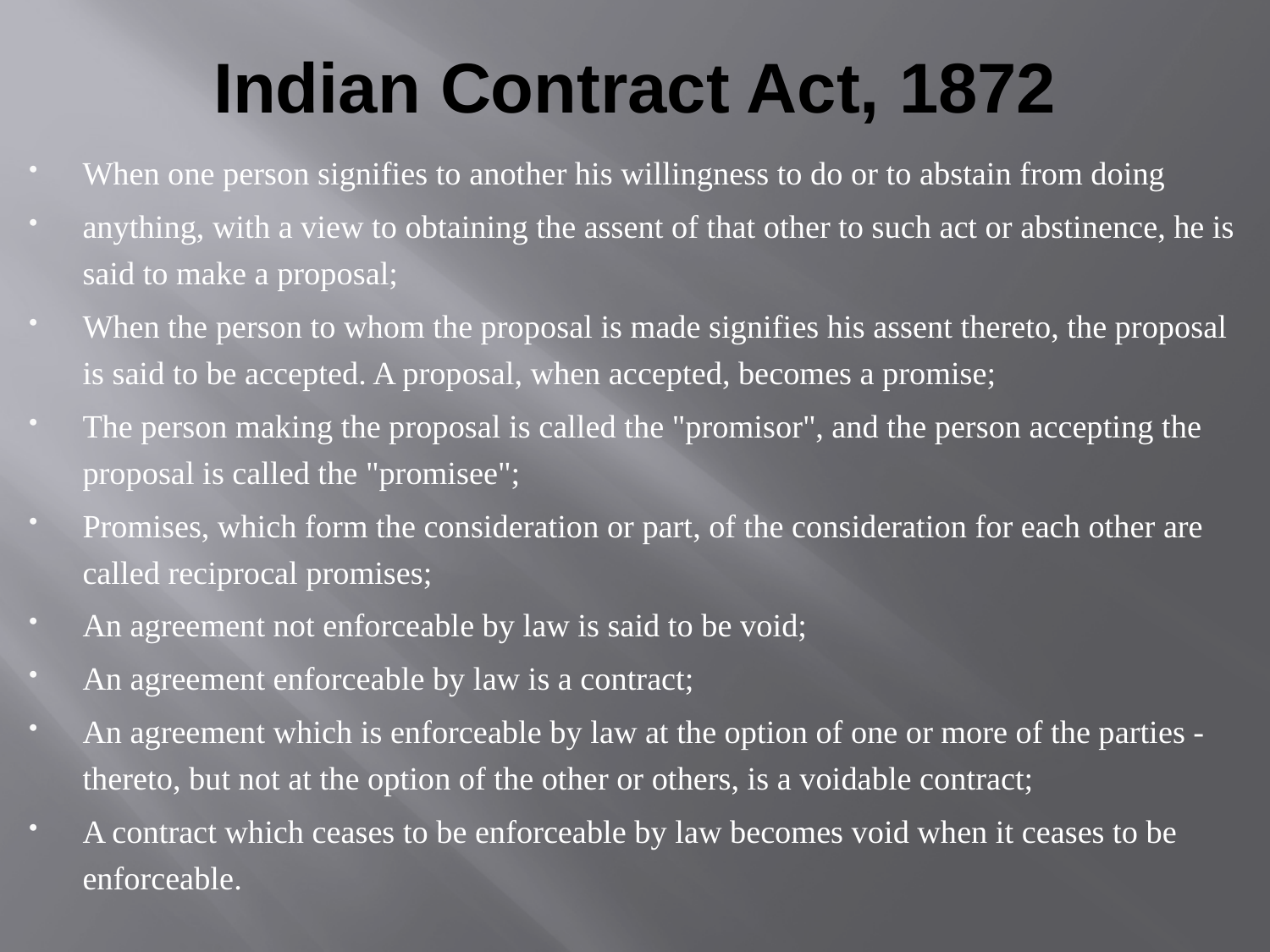

# Indian Contract Act, 1872

When one person signifies to another his willingness to do or to abstain from doing
anything, with a view to obtaining the assent of that other to such act or abstinence, he is said to make a proposal;
When the person to whom the proposal is made signifies his assent thereto, the proposal is said to be accepted. A proposal, when accepted, becomes a promise;
The person making the proposal is called the "promisor", and the person accepting the proposal is called the "promisee";
Promises, which form the consideration or part, of the consideration for each other are called reciprocal promises;
An agreement not enforceable by law is said to be void;
An agreement enforceable by law is a contract;
An agreement which is enforceable by law at the option of one or more of the parties - thereto, but not at the option of the other or others, is a voidable contract;
A contract which ceases to be enforceable by law becomes void when it ceases to be enforceable.